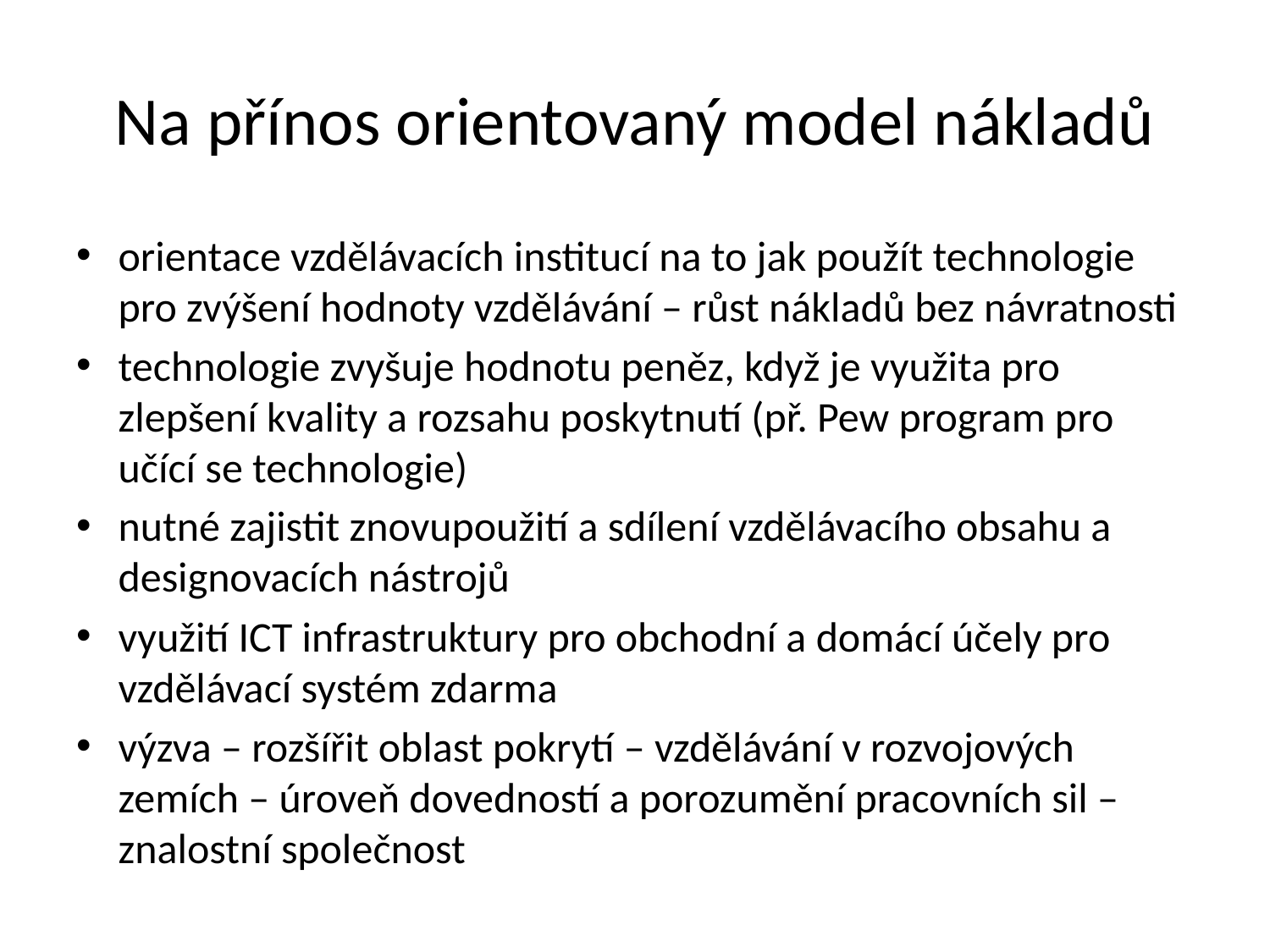

# Na přínos orientovaný model nákladů
orientace vzdělávacích institucí na to jak použít technologie pro zvýšení hodnoty vzdělávání – růst nákladů bez návratnosti
technologie zvyšuje hodnotu peněz, když je využita pro zlepšení kvality a rozsahu poskytnutí (př. Pew program pro učící se technologie)
nutné zajistit znovupoužití a sdílení vzdělávacího obsahu a designovacích nástrojů
využití ICT infrastruktury pro obchodní a domácí účely pro vzdělávací systém zdarma
výzva – rozšířit oblast pokrytí – vzdělávání v rozvojových zemích – úroveň dovedností a porozumění pracovních sil – znalostní společnost